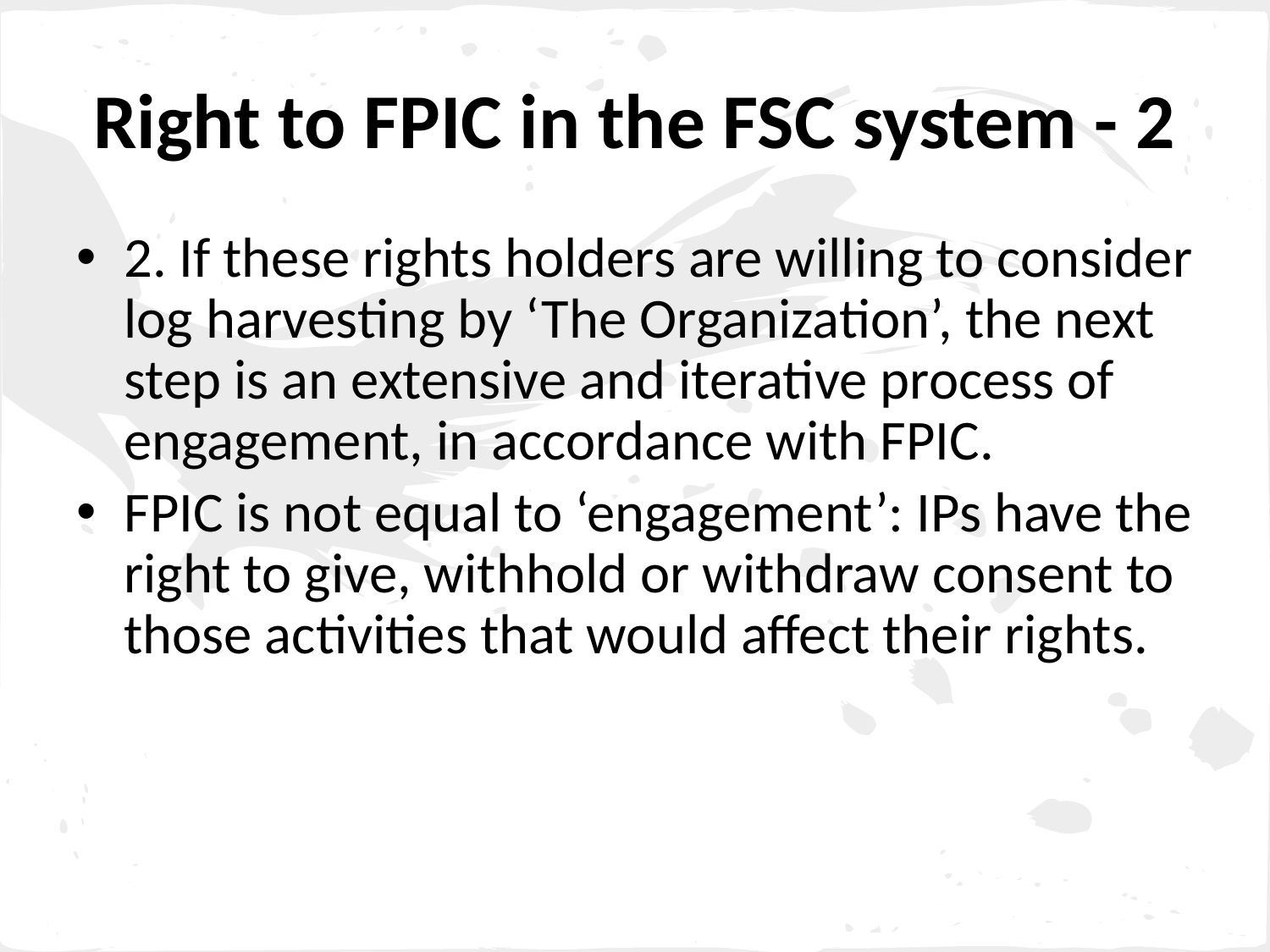

# Right to FPIC in the FSC system - 2
2. If these rights holders are willing to consider log harvesting by ‘The Organization’, the next step is an extensive and iterative process of engagement, in accordance with FPIC.
FPIC is not equal to ‘engagement’: IPs have the right to give, withhold or withdraw consent to those activities that would affect their rights.